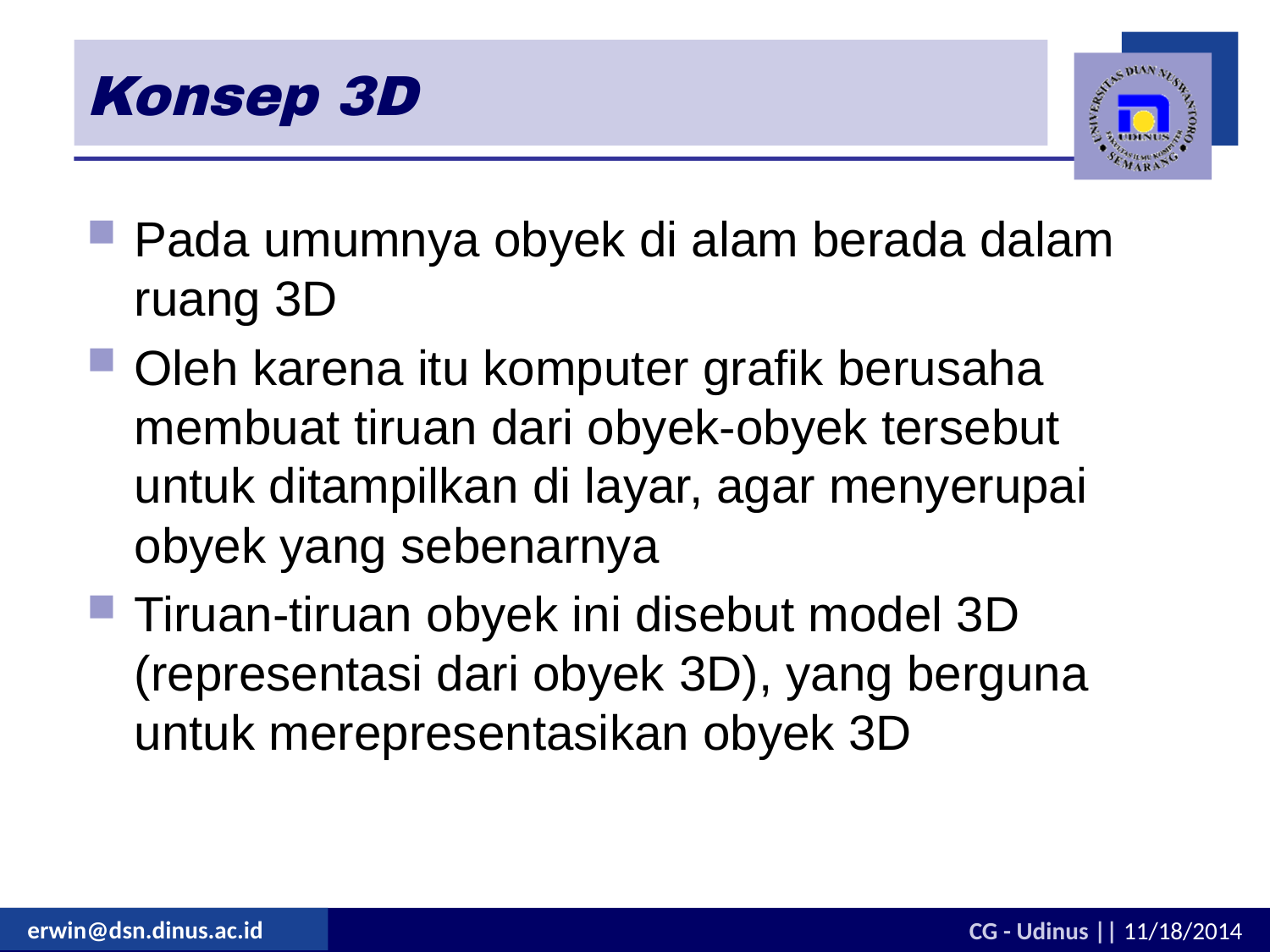

# Konsep 3D
Pada umumnya obyek di alam berada dalam ruang 3D
Oleh karena itu komputer grafik berusaha membuat tiruan dari obyek-obyek tersebut untuk ditampilkan di layar, agar menyerupai obyek yang sebenarnya
Tiruan-tiruan obyek ini disebut model 3D (representasi dari obyek 3D), yang berguna untuk merepresentasikan obyek 3D